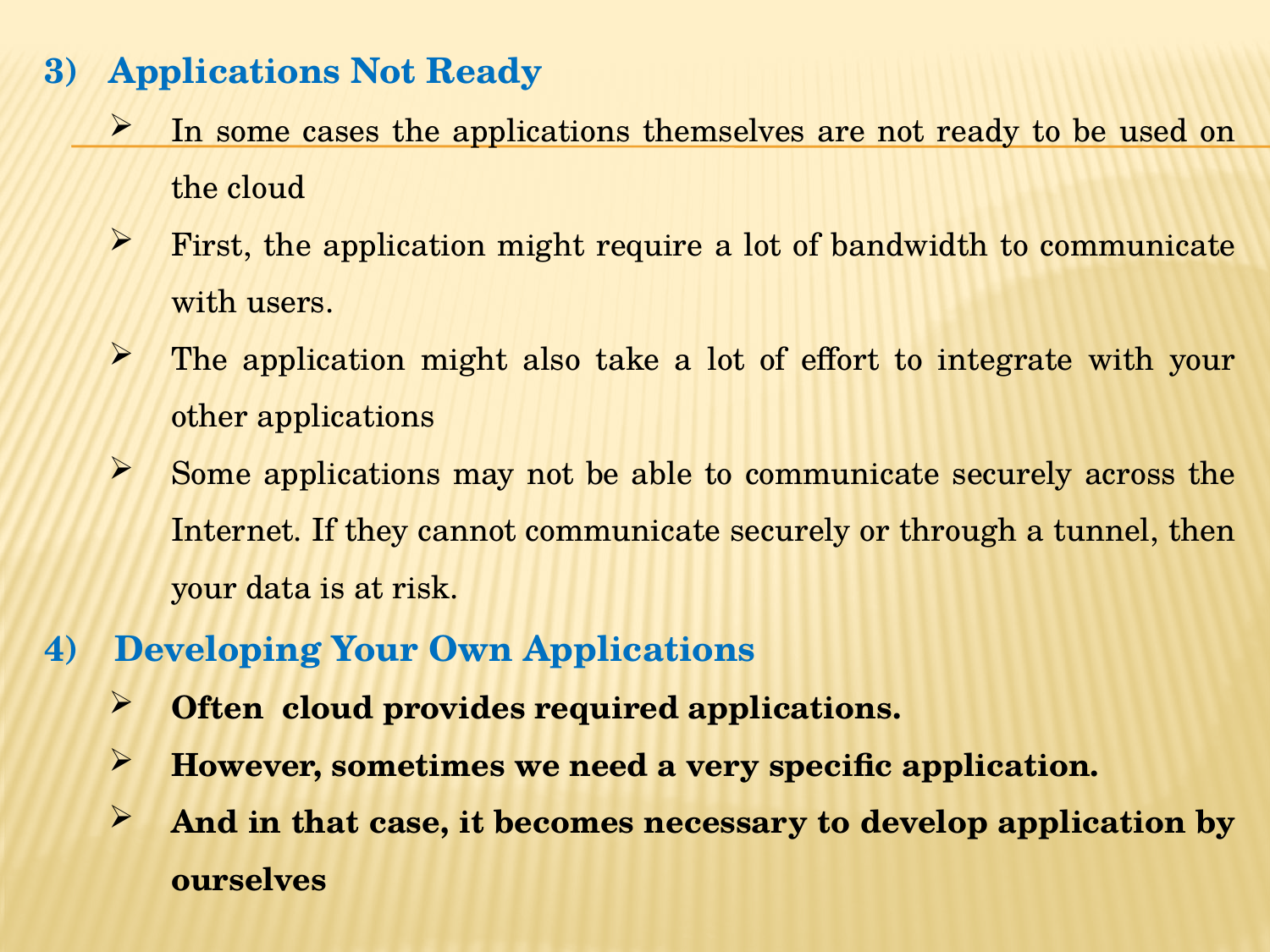

3)	Applications Not Ready
In some cases the applications themselves are not ready to be used on the cloud
First, the application might require a lot of bandwidth to communicate with users.
The application might also take a lot of effort to integrate with your other applications
Some applications may not be able to communicate securely across the Internet. If they cannot communicate securely or through a tunnel, then your data is at risk.
Developing Your Own Applications
Often  cloud provides required applications.
However, sometimes we need a very specific application.
And in that case, it becomes necessary to develop application by ourselves